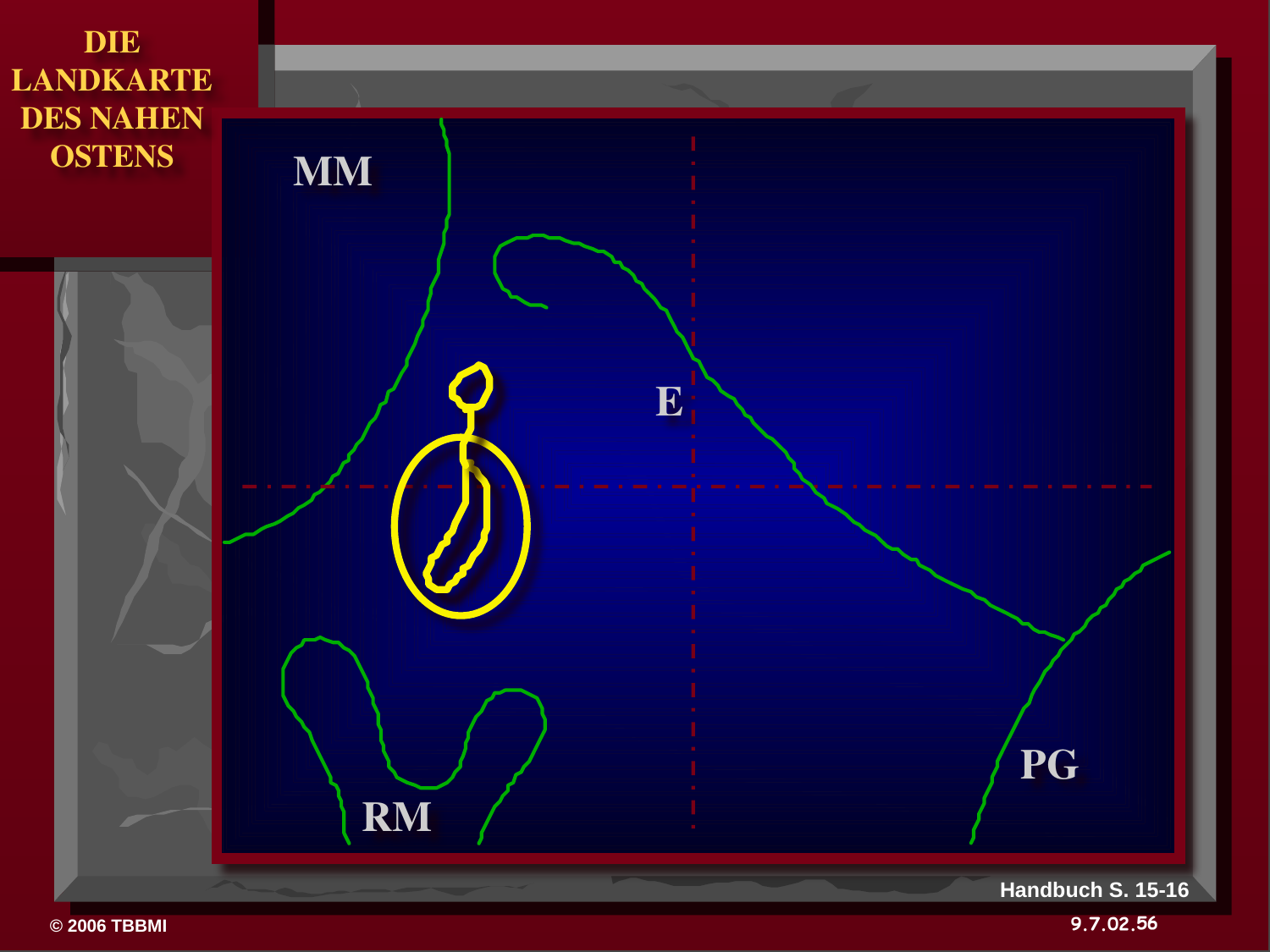

MM

E

PG
RM

Handbuch S. 15-16
56